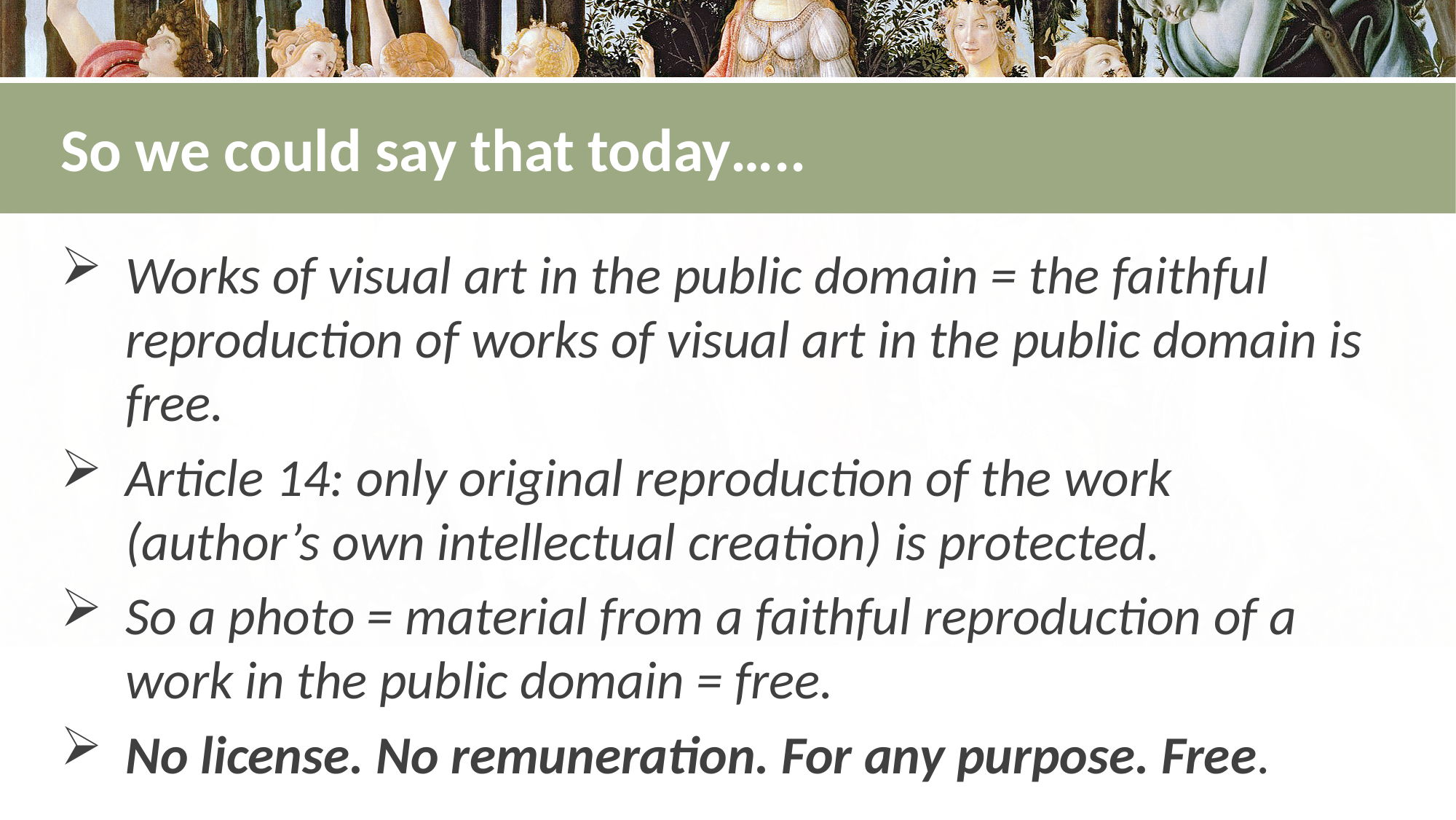

# So we could say that today…..
Works of visual art in the public domain = the faithful reproduction of works of visual art in the public domain is free.
Article 14: only original reproduction of the work (author’s own intellectual creation) is protected.
So a photo = material from a faithful reproduction of a work in the public domain = free.
No license. No remuneration. For any purpose. Free.